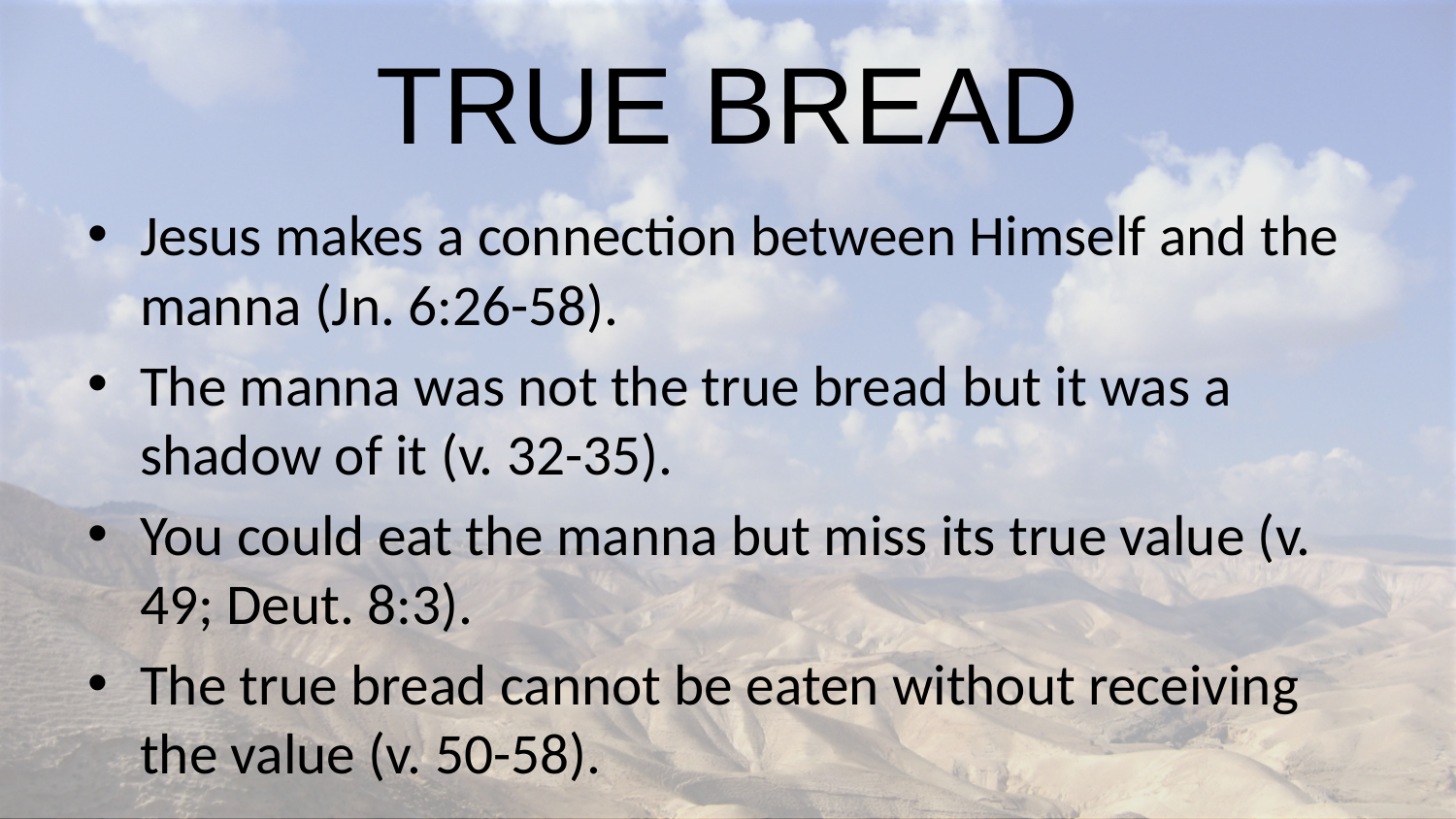

# True Bread
Jesus makes a connection between Himself and the manna (Jn. 6:26-58).
The manna was not the true bread but it was a shadow of it (v. 32-35).
You could eat the manna but miss its true value (v. 49; Deut. 8:3).
The true bread cannot be eaten without receiving the value (v. 50-58).